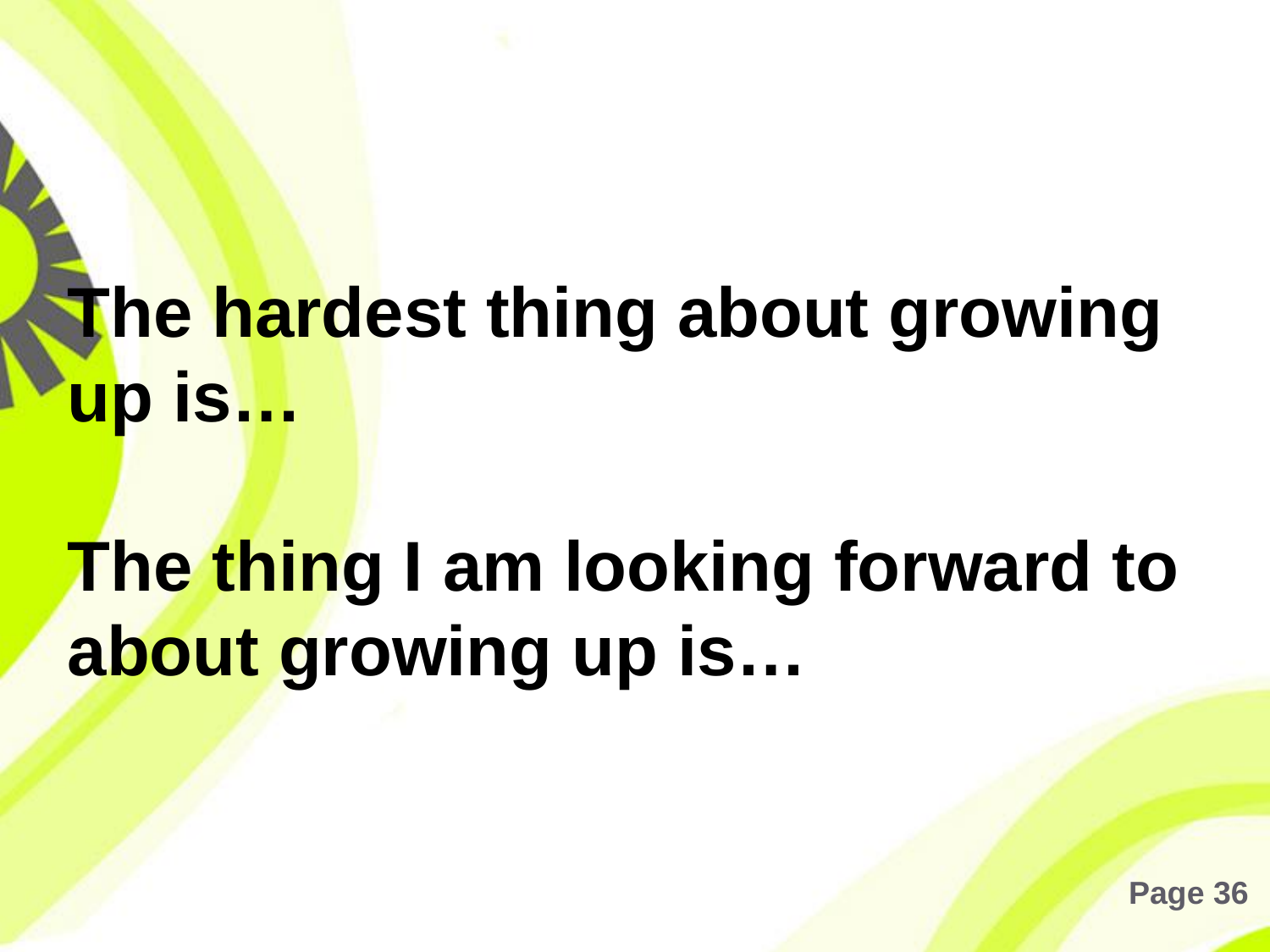

#
The hardest thing about growing up is…
The thing I am looking forward to about growing up is…